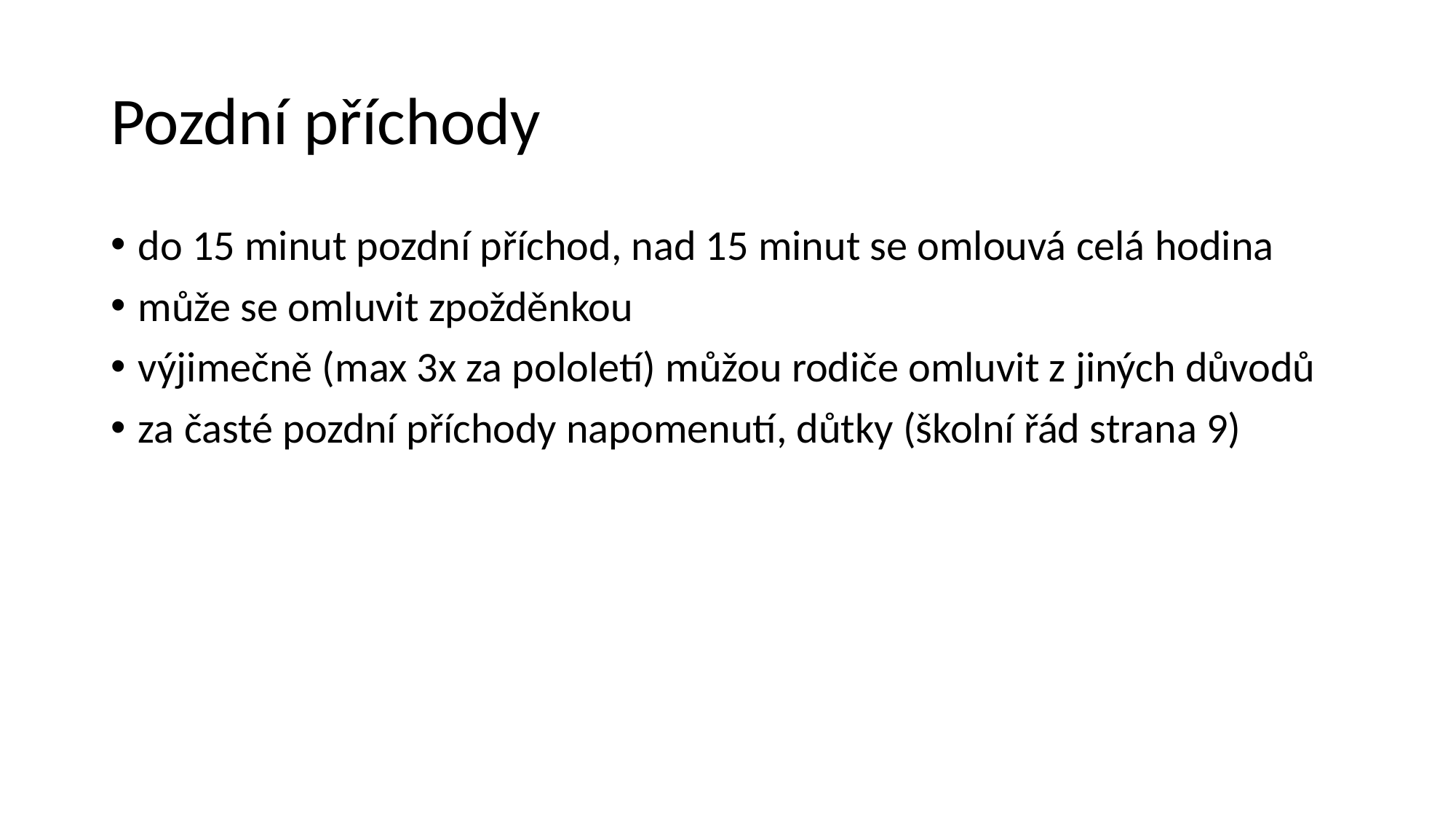

# Pozdní příchody
do 15 minut pozdní příchod, nad 15 minut se omlouvá celá hodina
může se omluvit zpožděnkou
výjimečně (max 3x za pololetí) můžou rodiče omluvit z jiných důvodů
za časté pozdní příchody napomenutí, důtky (školní řád strana 9)